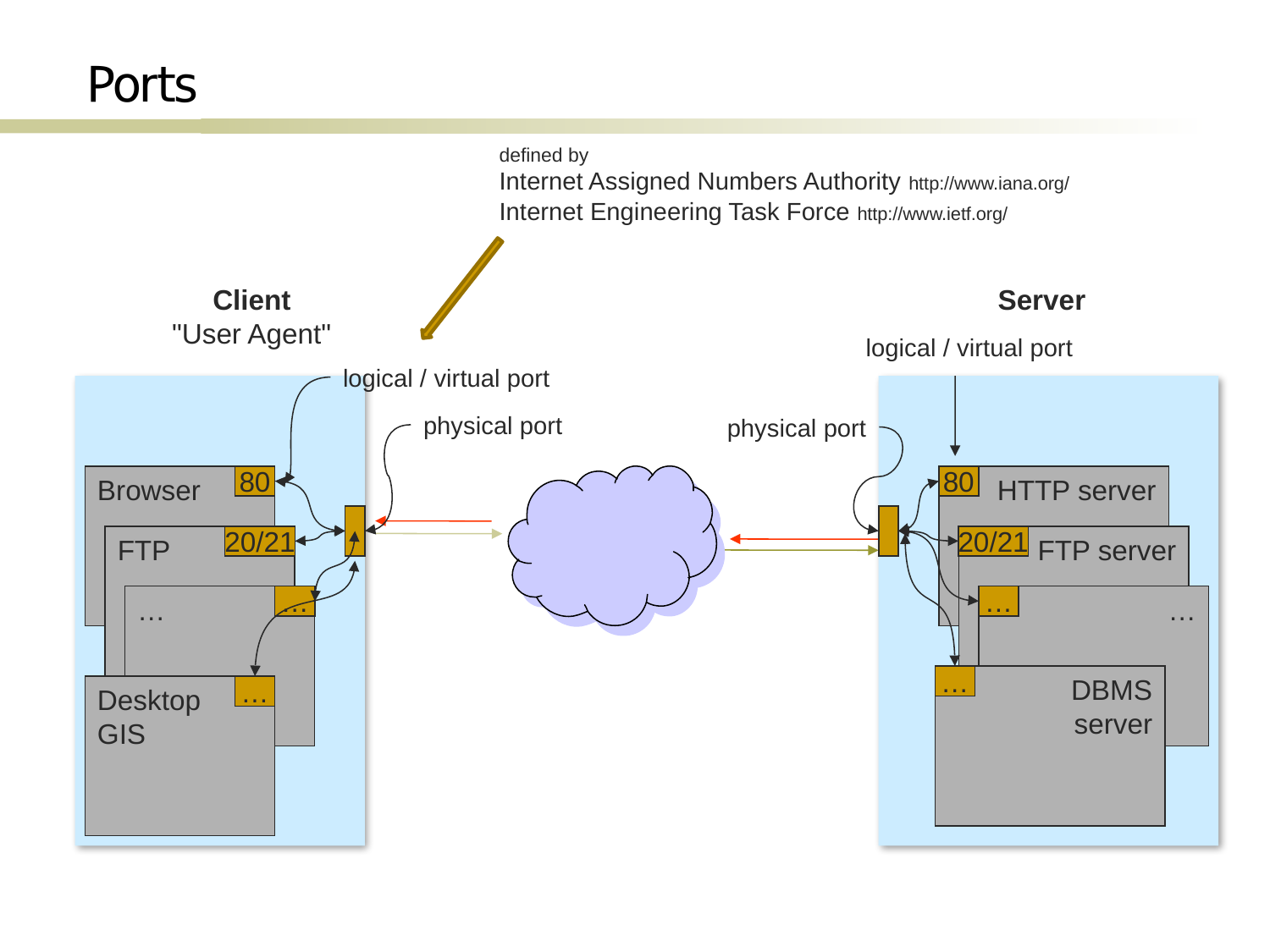

# Ports
defined by
Internet Assigned Numbers Authority http://www.iana.org/
Internet Engineering Task Force http://www.ietf.org/

Client
"User Agent"
Server
logical / virtual port
logical / virtual port

physical port
physical port
Browser
80

HTTP server
80

FTP
20/21
20/21
FTP server

…
…
…
…
DBMS
server
…
Desktop
GIS
…